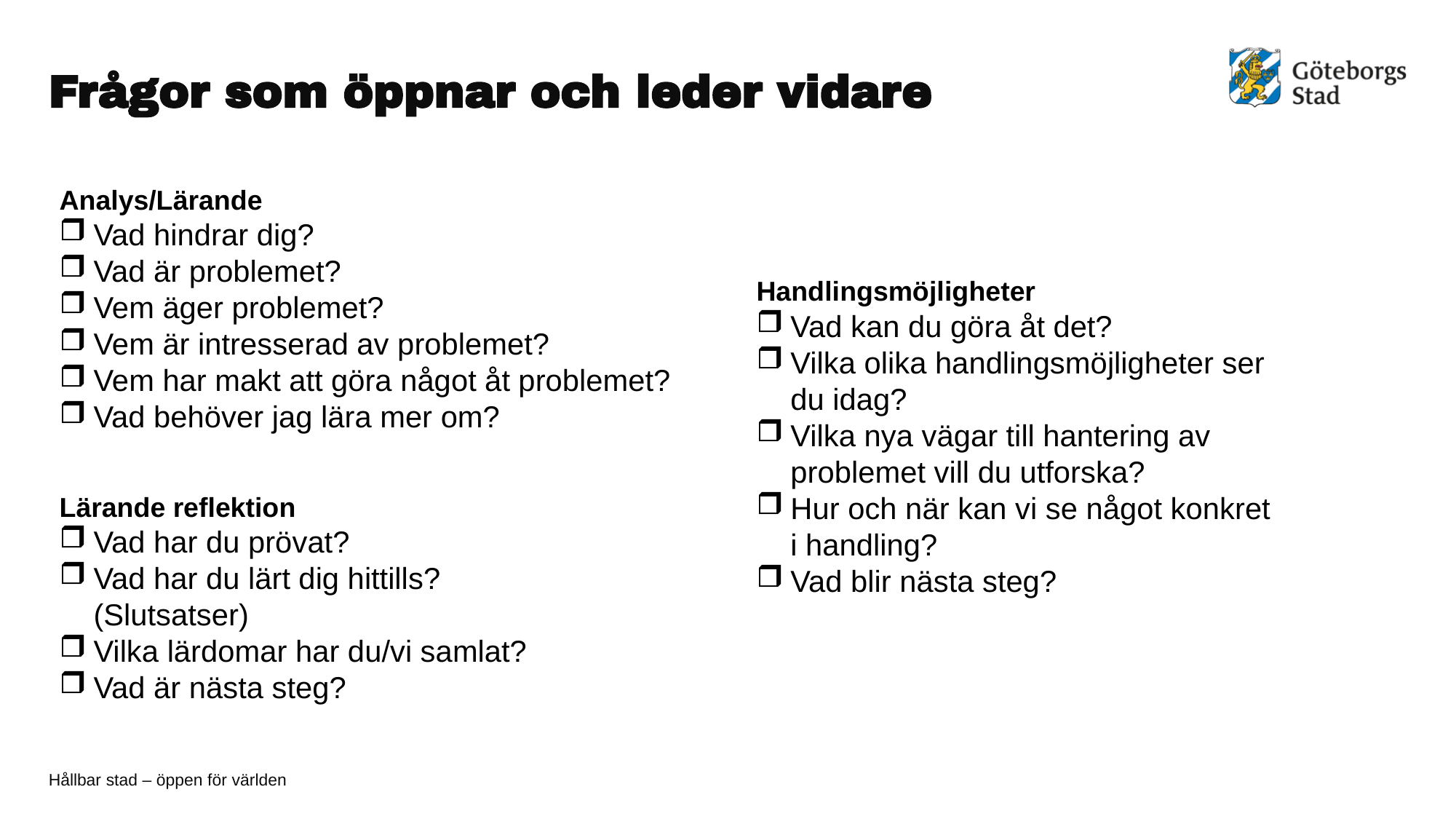

# Frågor som öppnar och leder vidare
Analys/Lärande
Vad hindrar dig?
Vad är problemet?
Vem äger problemet?
Vem är intresserad av problemet?
Vem har makt att göra något åt problemet?
Vad behöver jag lära mer om?

Handlingsmöjligheter
Vad kan du göra åt det?
Vilka olika handlingsmöjligheter ser du idag?
Vilka nya vägar till hantering av problemet vill du utforska?
Hur och när kan vi se något konkret i handling?
Vad blir nästa steg?

Lärande reflektion
Vad har du prövat?
Vad har du lärt dig hittills? (Slutsatser)
Vilka lärdomar har du/vi samlat?
Vad är nästa steg?